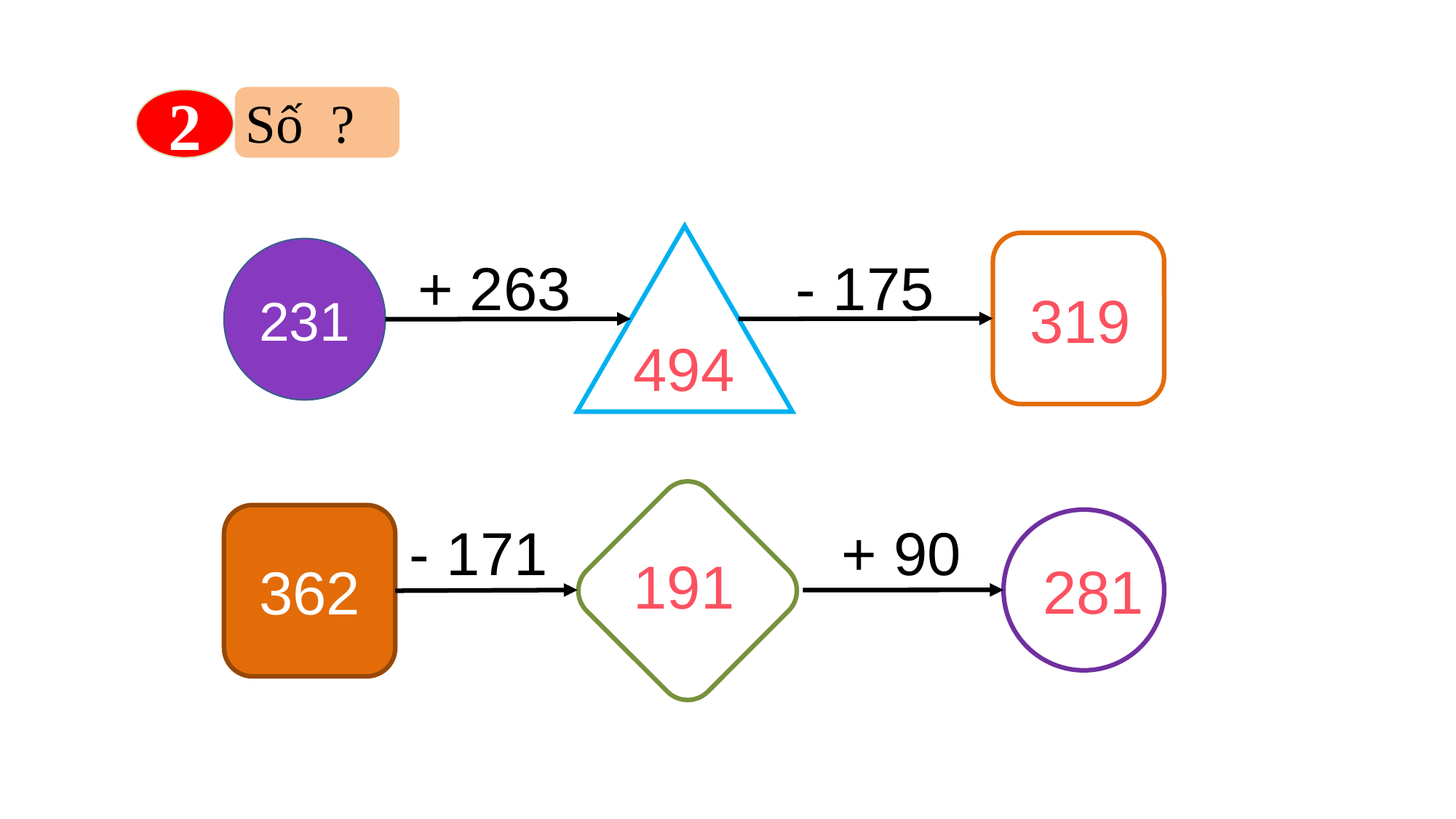

Số  ?

2
?
?
231
+ 263
- 175
319
494
362

+ 90
?
- 171
?
191
281